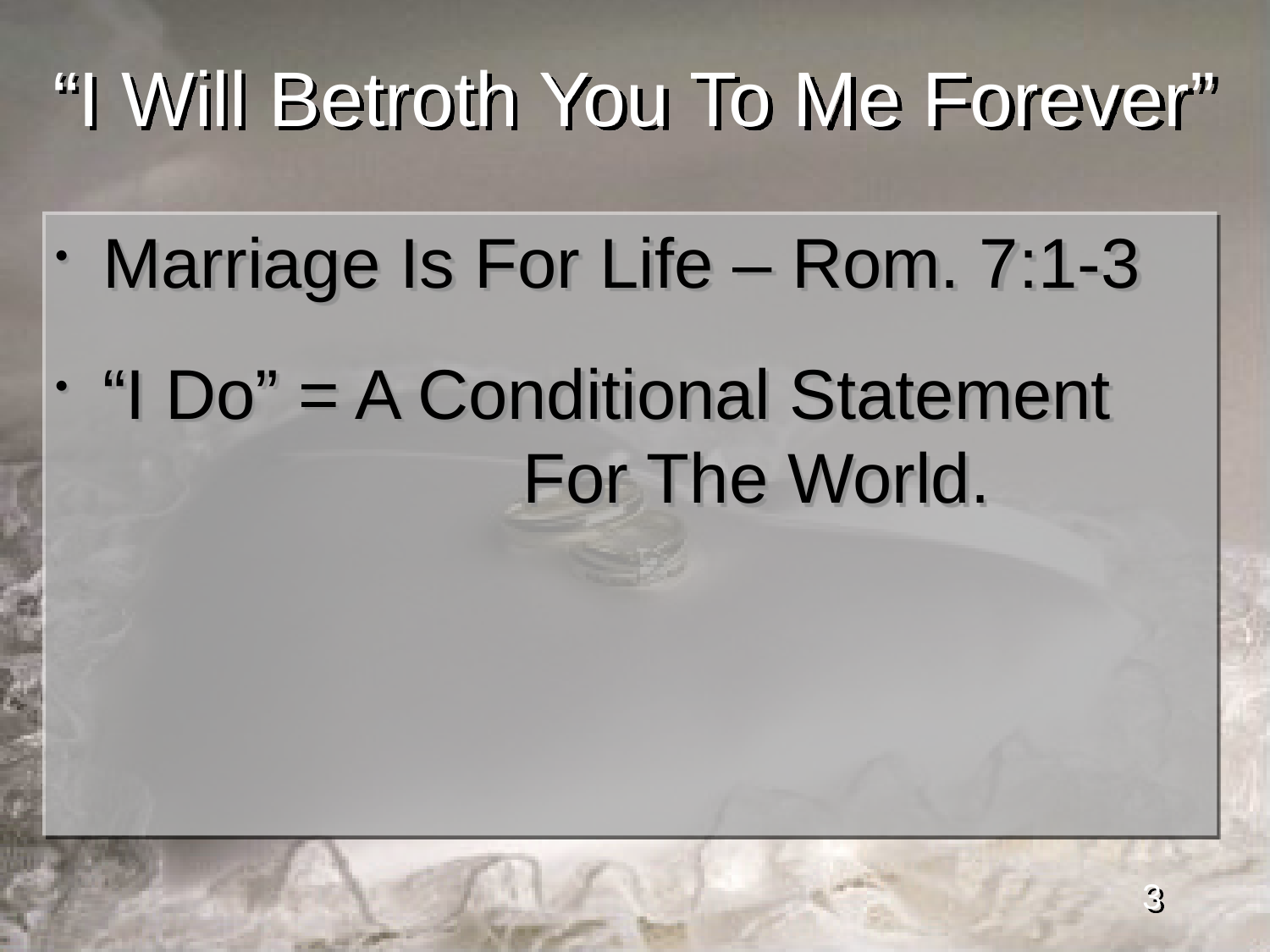

# “I Will Betroth You To Me Forever”
Marriage Is For Life – Rom. 7:1-3
“I Do” = A Conditional Statement 			  For The World.

3